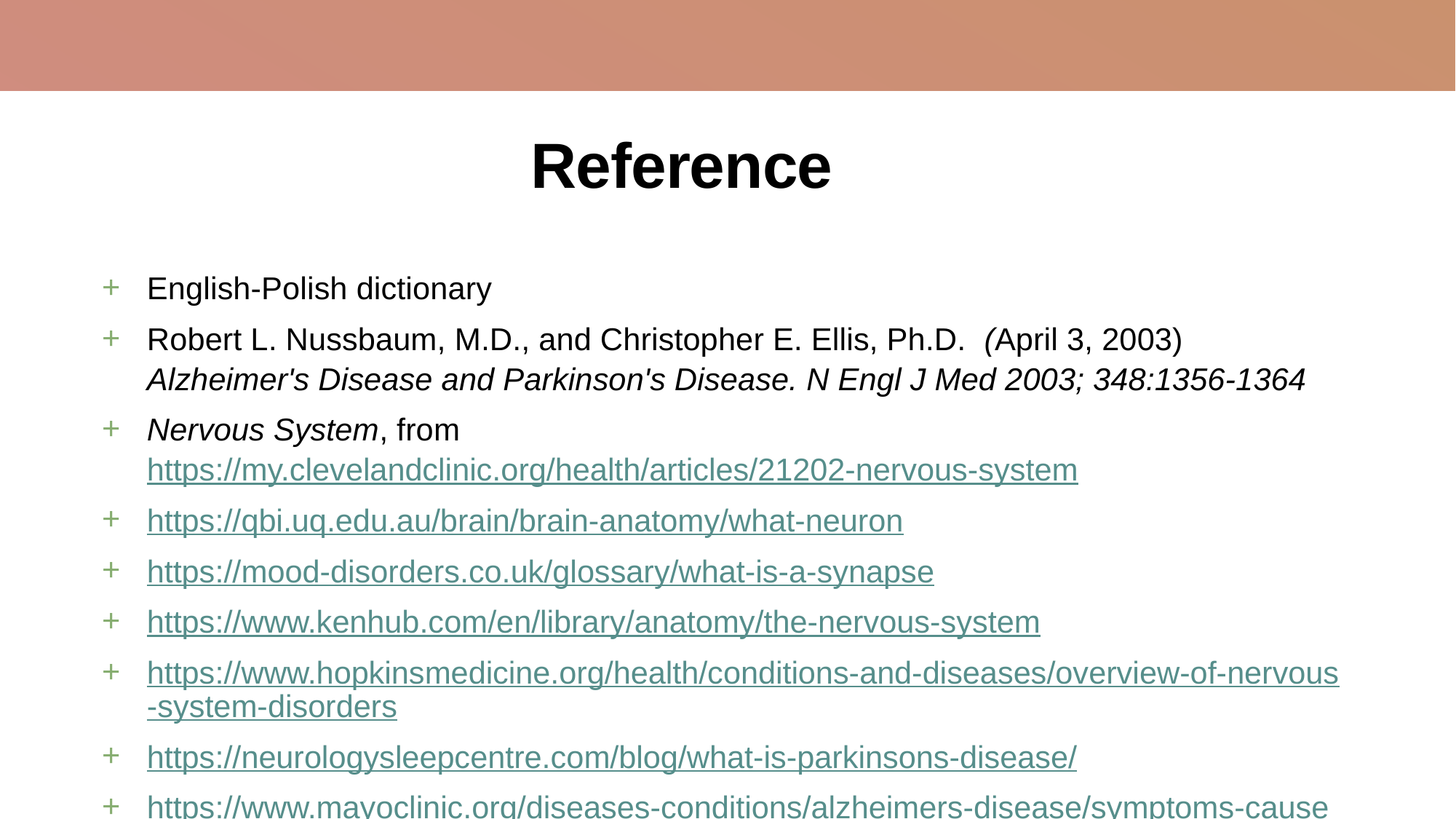

# Reference
English-Polish dictionary
Robert L. Nussbaum, M.D., and Christopher E. Ellis, Ph.D.  (April 3, 2003) Alzheimer's Disease and Parkinson's Disease. N Engl J Med 2003; 348:1356-1364
Nervous System, from https://my.clevelandclinic.org/health/articles/21202-nervous-system
https://qbi.uq.edu.au/brain/brain-anatomy/what-neuron
https://mood-disorders.co.uk/glossary/what-is-a-synapse
https://www.kenhub.com/en/library/anatomy/the-nervous-system
https://www.hopkinsmedicine.org/health/conditions-and-diseases/overview-of-nervous-system-disorders
https://neurologysleepcentre.com/blog/what-is-parkinsons-disease/
https://www.mayoclinic.org/diseases-conditions/alzheimers-disease/symptoms-causes/syc-20350447